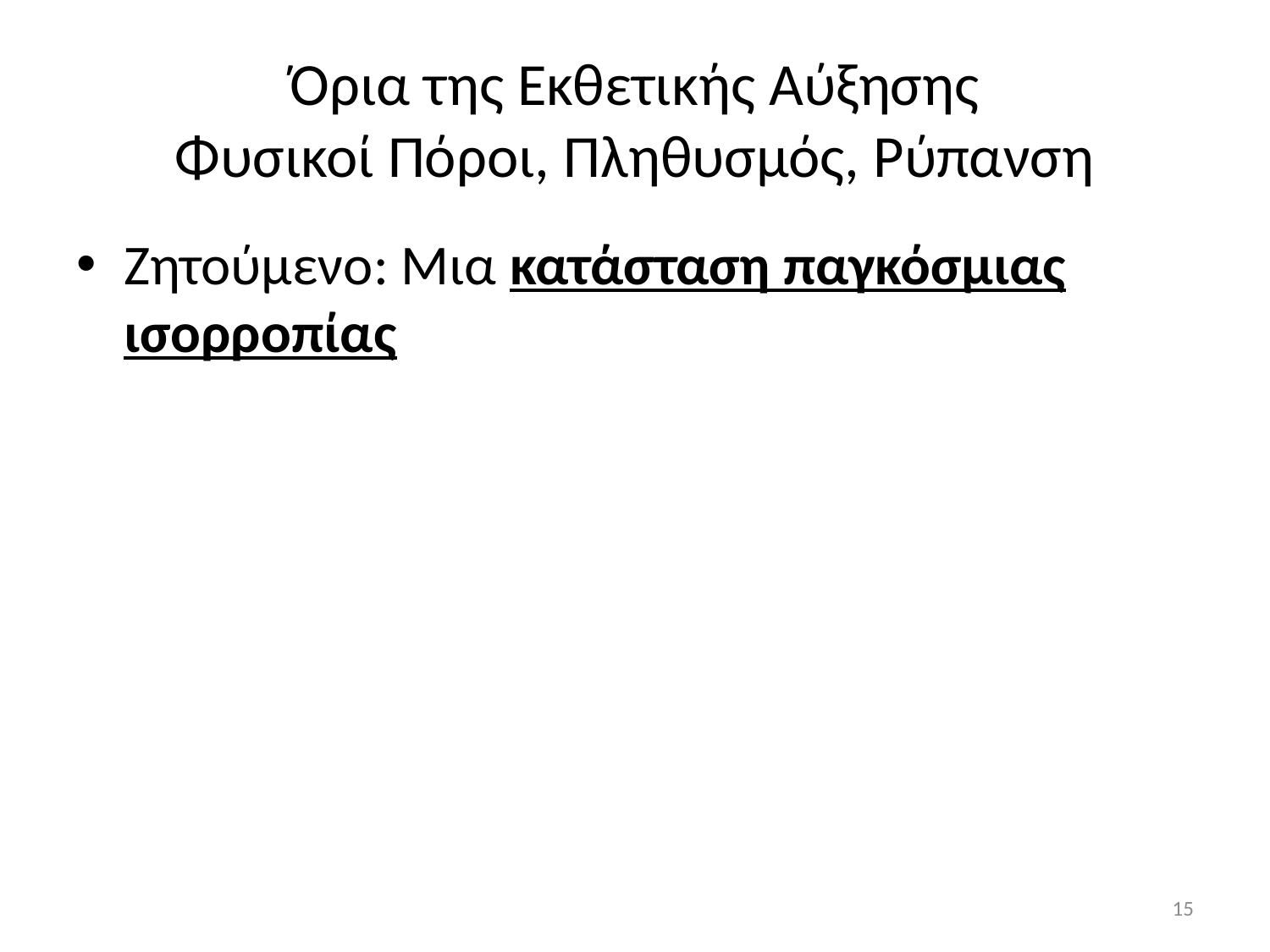

# Όρια της Εκθετικής Αύξησης Φυσικοί Πόροι, Πληθυσμός, Ρύπανση
Ζητούμενο: Μια κατάσταση παγκόσμιας ισορροπίας
15